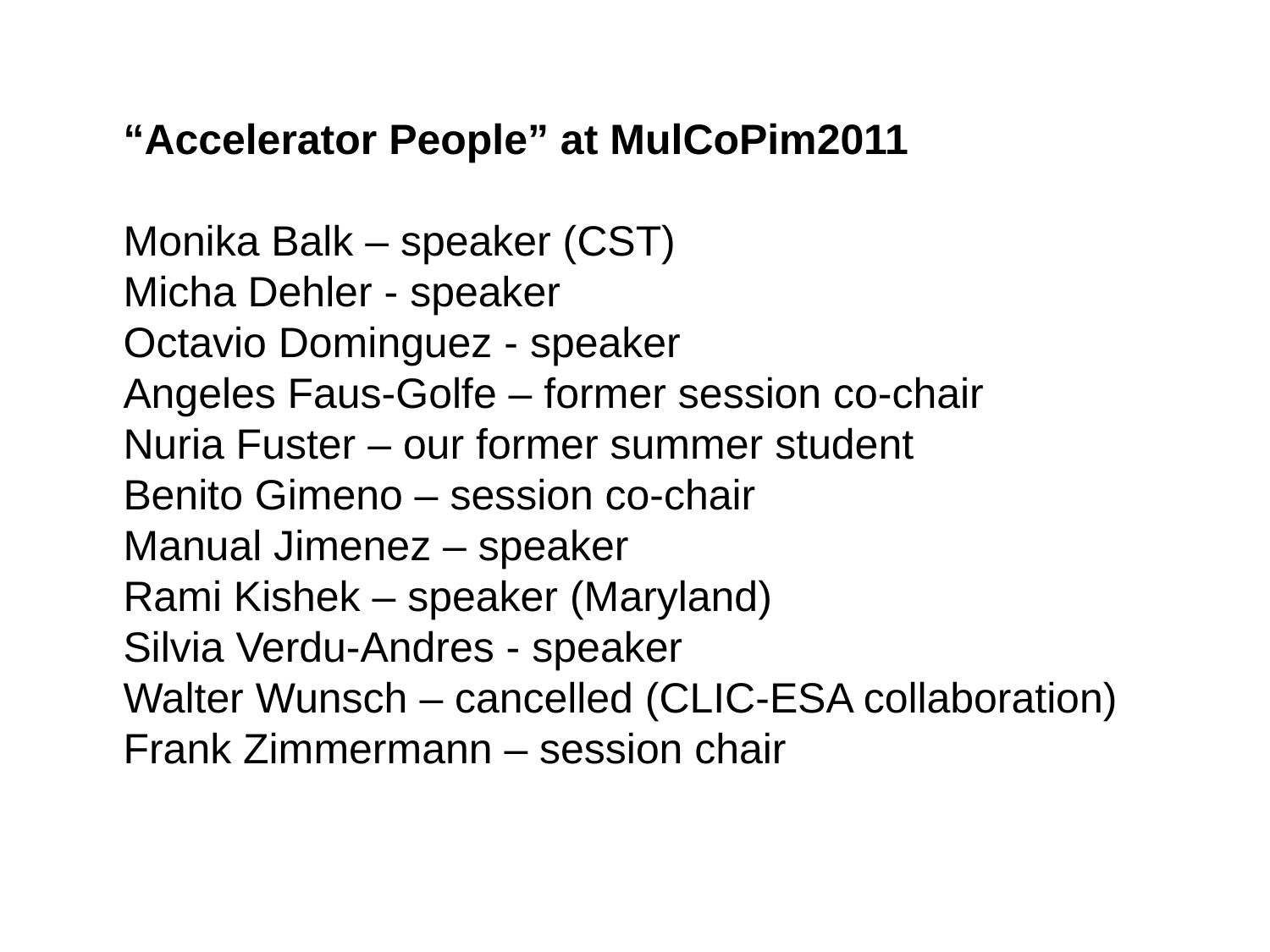

“Accelerator People” at MulCoPim2011

Monika Balk – speaker (CST)
Micha Dehler - speaker
Octavio Dominguez - speaker
Angeles Faus-Golfe – former session co-chair
Nuria Fuster – our former summer student
Benito Gimeno – session co-chair
Manual Jimenez – speaker
Rami Kishek – speaker (Maryland)
Silvia Verdu-Andres - speaker
Walter Wunsch – cancelled (CLIC-ESA collaboration)
Frank Zimmermann – session chair